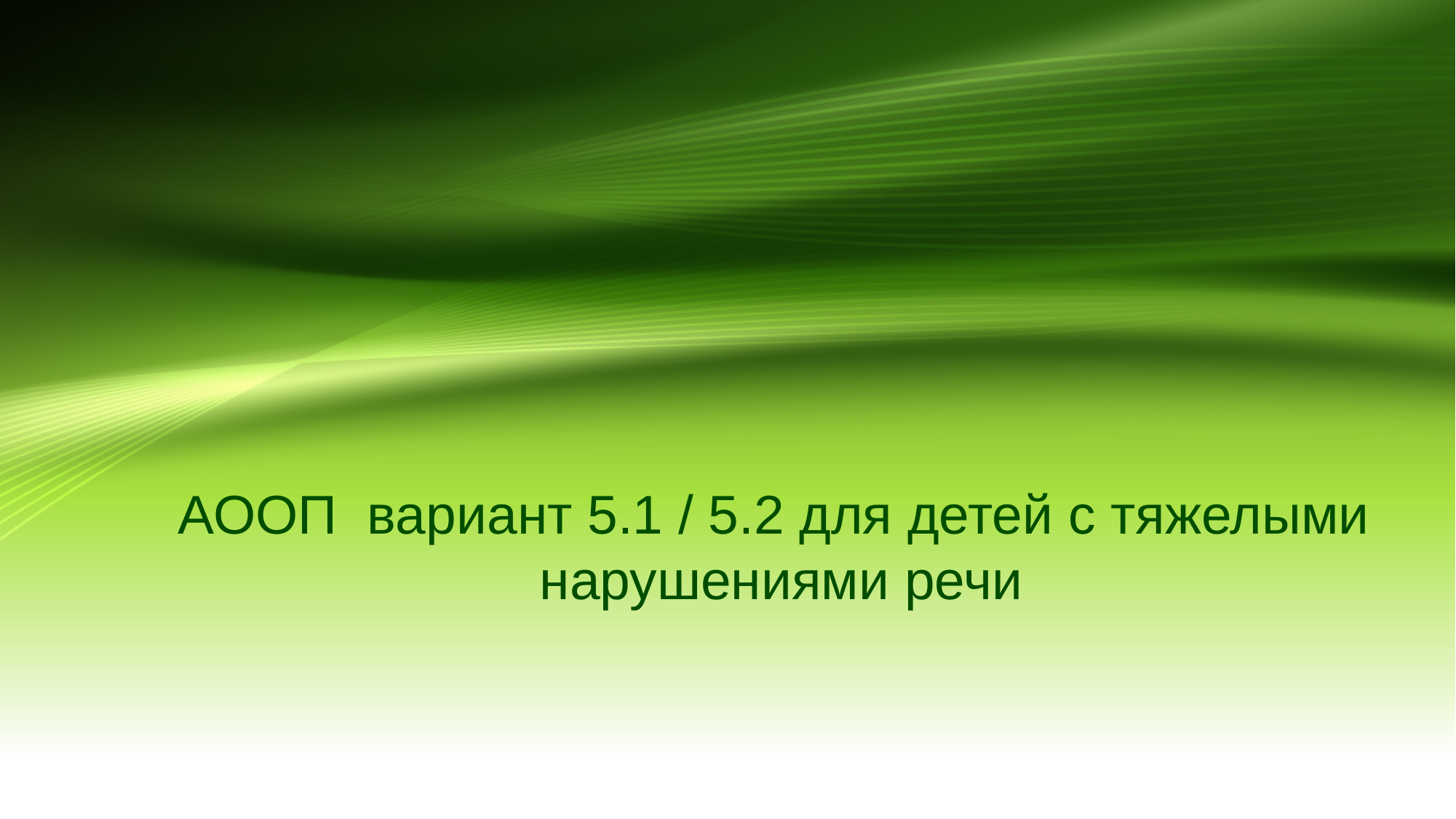

# АООП  вариант 5.1 / 5.2 для детей с тяжелыми нарушениями речи